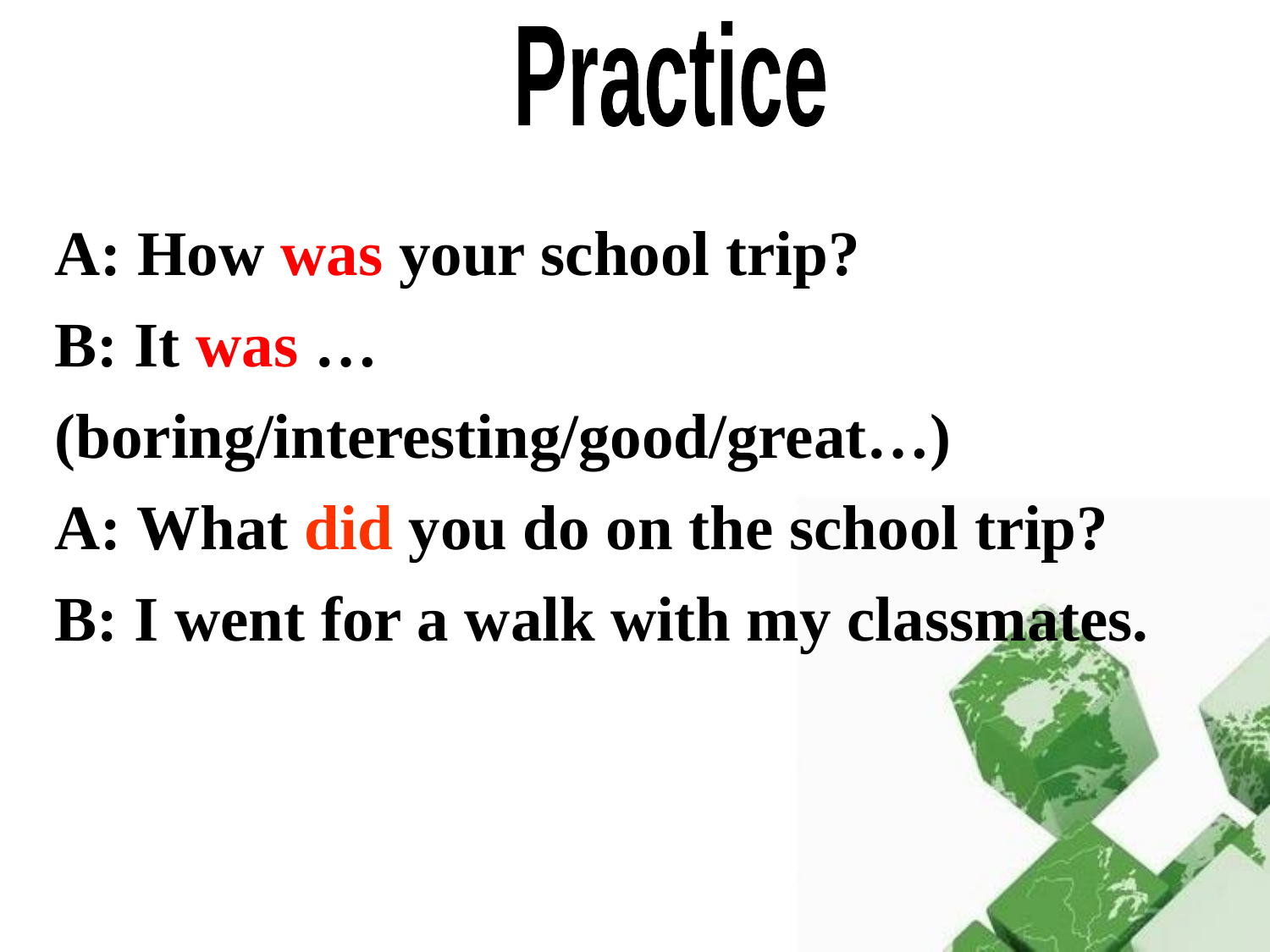

Practice
A: How was your school trip?
B: It was … (boring/interesting/good/great…)
A: What did you do on the school trip?
B: I went for a walk with my classmates.